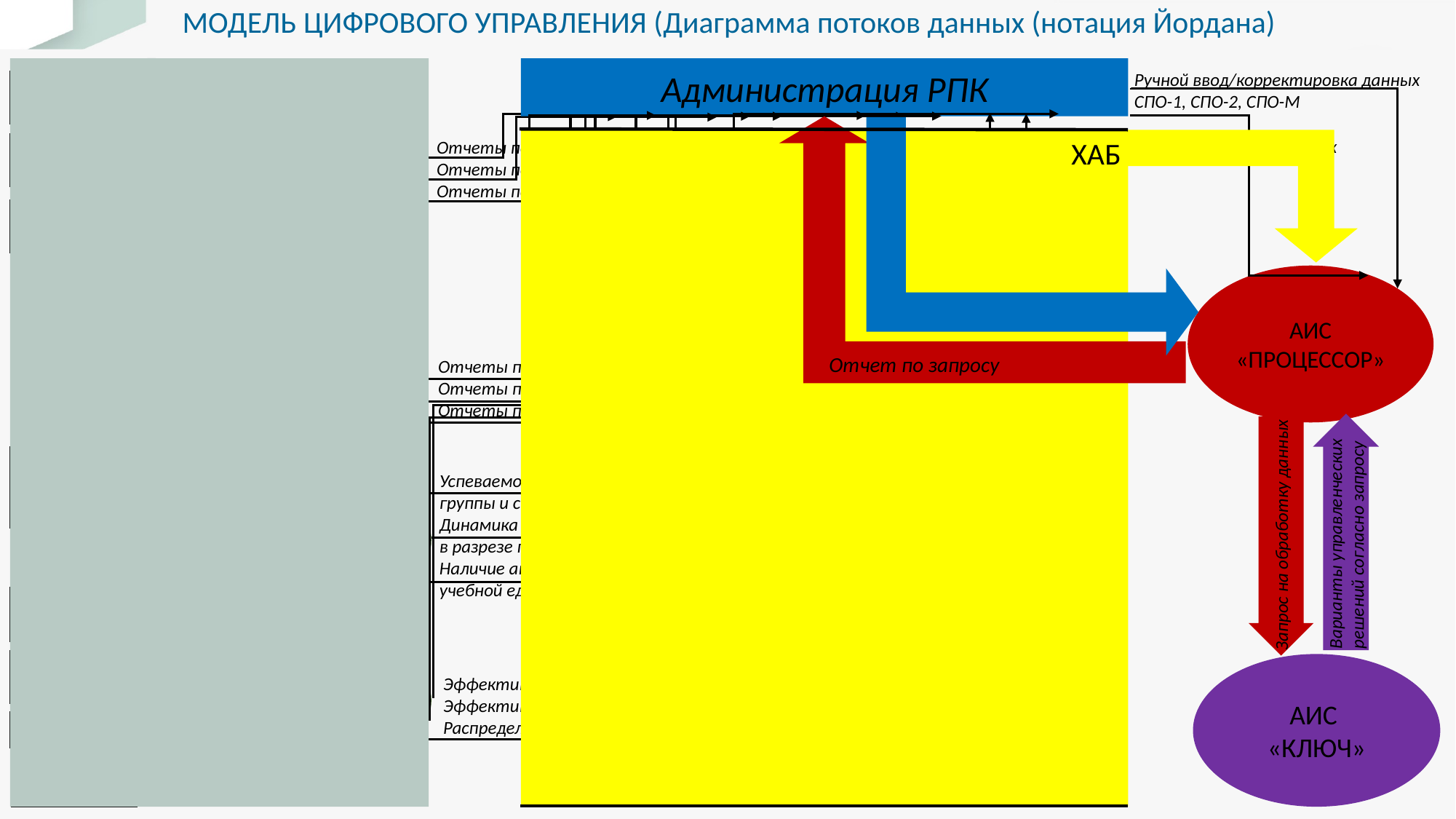

# МОДЕЛЬ ЦИФРОВОГО УПРАВЛЕНИЯ (Диаграмма потоков данных (нотация Йордана)
Пользователи
Справочники
Спецификации

БАЗА

Администрация РПК
Ручной ввод/корректировка данных
СПО-1, СПО-2, СПО-М
Админ_1

АСИОУ
Кадры
Группы
Студенты

ХАБ
Экспорт/импорт данных

Отчеты по РПК
Отчеты по кадрам
Отчеты по студентам
Админ_2
Мероприятия
Аттестация
Тестирование
Админ_3
Критерии, показатели
Общие сведения о ВКР
Отзыв, рецензия
Оценка ГЭК
АИС «ПРОЦЕССОР»
Секретарь ГЭК
Запрос-фильтрация
АИС «ВКР»
Отчет по запросу
Отчеты по студентам
Отчеты по группе
Отчеты по субъектам оценивания

ФИО студентов группы
Учебные единицы
Форма контроля
Оценка
Классный рук-тель
Успеваемость, успешность, ср. балл в разрезе
группы и студента
Динамика успеваемости, успешности и ср. балла
в разрезе группы и студента
Наличие академических задолженностей в разрезе
учебной единицы и студента
АИС «Успеваемость»
Варианты управленческих решений согласно запросу
Запрос на обработку данных
Критерии, показатели
Список преподавателей
Оператор
АИС «Эффективный контракт»
Баллы по крит.
Комментарии
Педагоги
АИС
«КЛЮЧ»
Эффективность в баллах по направлениям деятельности препод.
Эффективность в графиках по направлениям деятельности препод.
Распределение выплат преподавателям по результатам эффективности
Баллы по крит.
Эксперт
Объем распределяемых
выплат (руб.)
Директор РПК